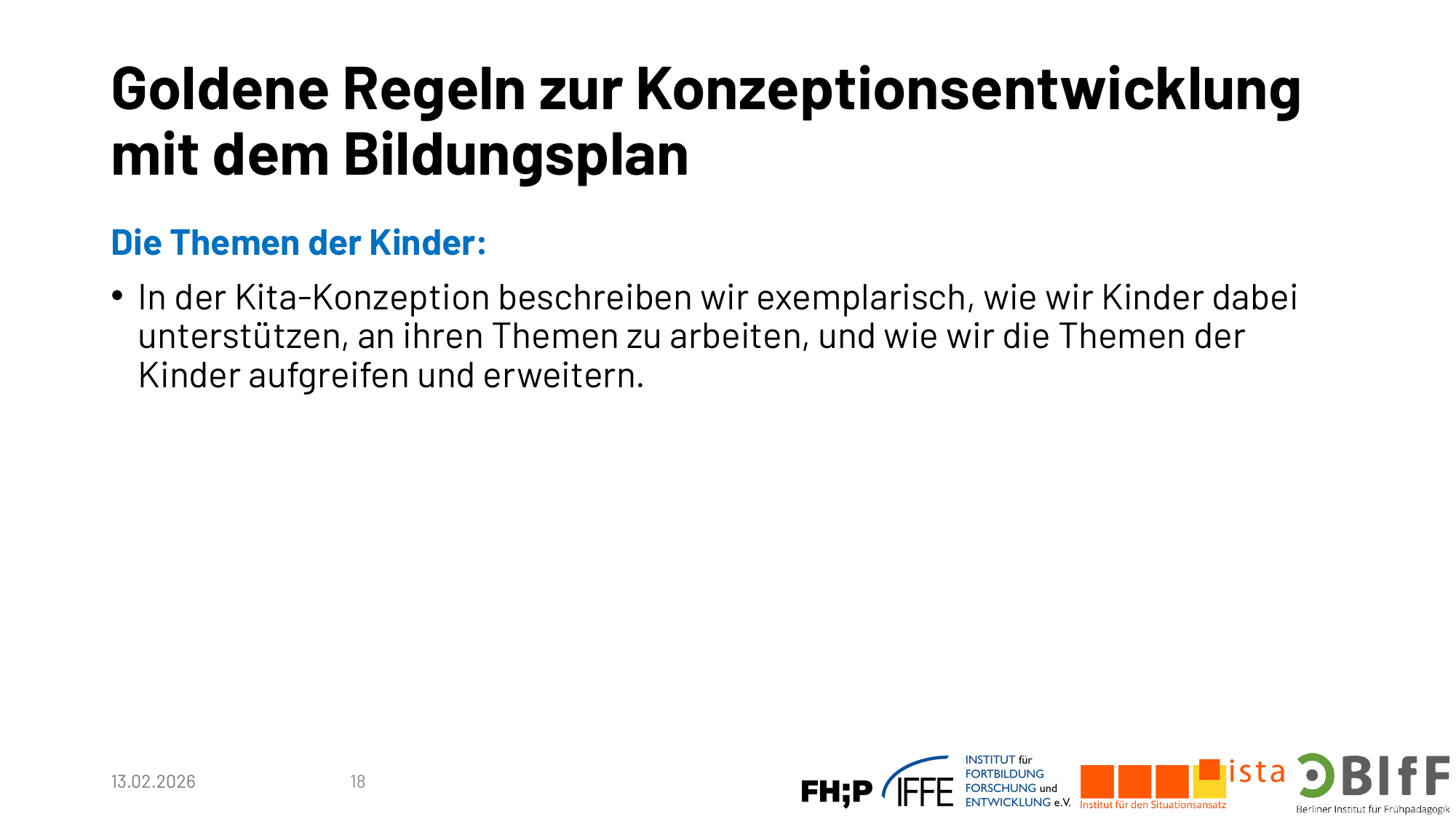

# Goldene Regeln zur Konzeptionsentwicklung mit dem Bildungsplan
Die Themen der Kinder:
In der Kita-Konzeption beschreiben wir exemplarisch, wie wir Kinder dabei unterstützen, an ihren Themen zu arbeiten, und wie wir die Themen der Kinder aufgreifen und erweitern.
13.02.2026